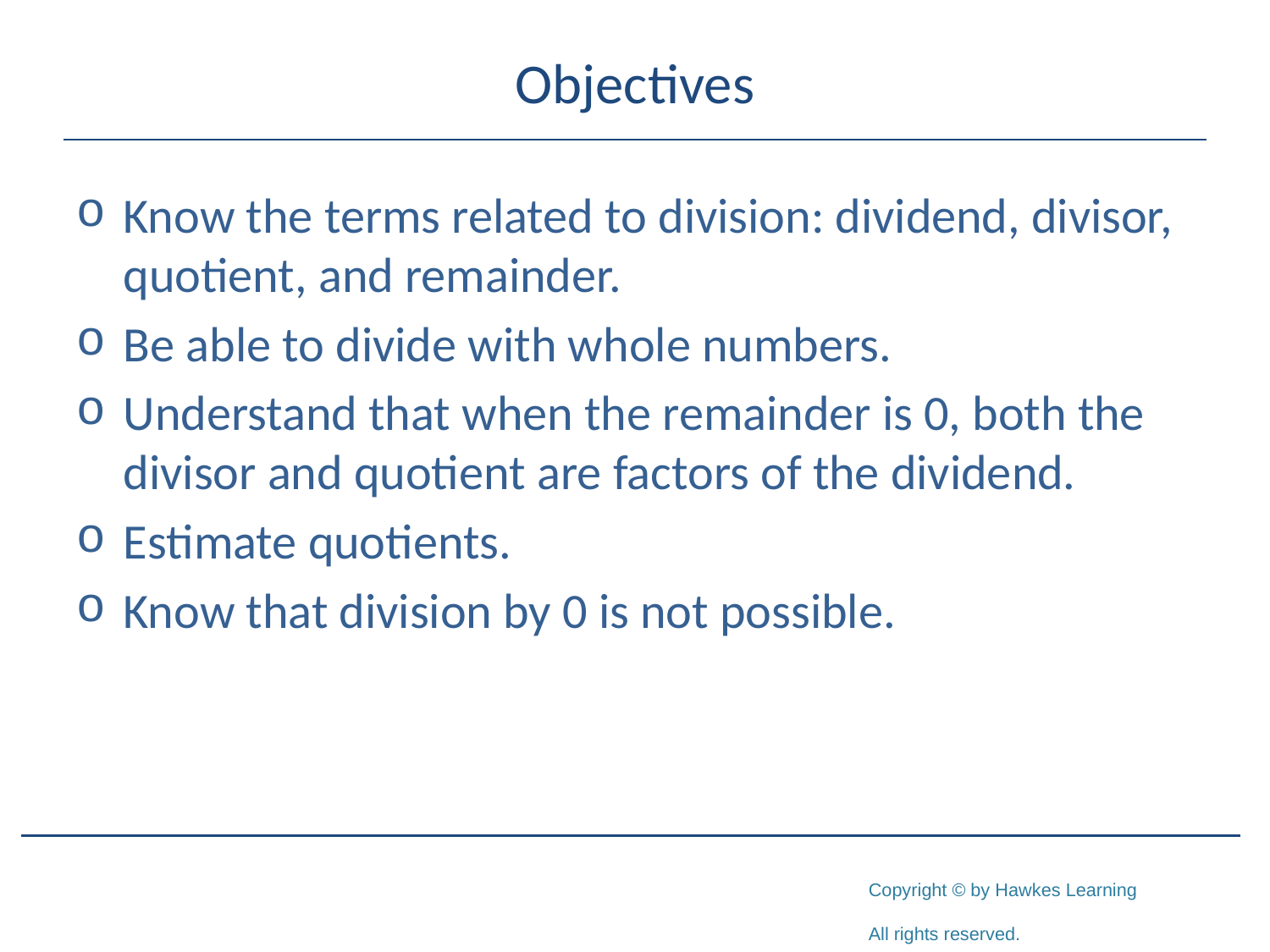

# Objectives
Know the terms related to division: dividend, divisor, quotient, and remainder.
Be able to divide with whole numbers.
Understand that when the remainder is 0, both the divisor and quotient are factors of the dividend.
Estimate quotients.
Know that division by 0 is not possible.